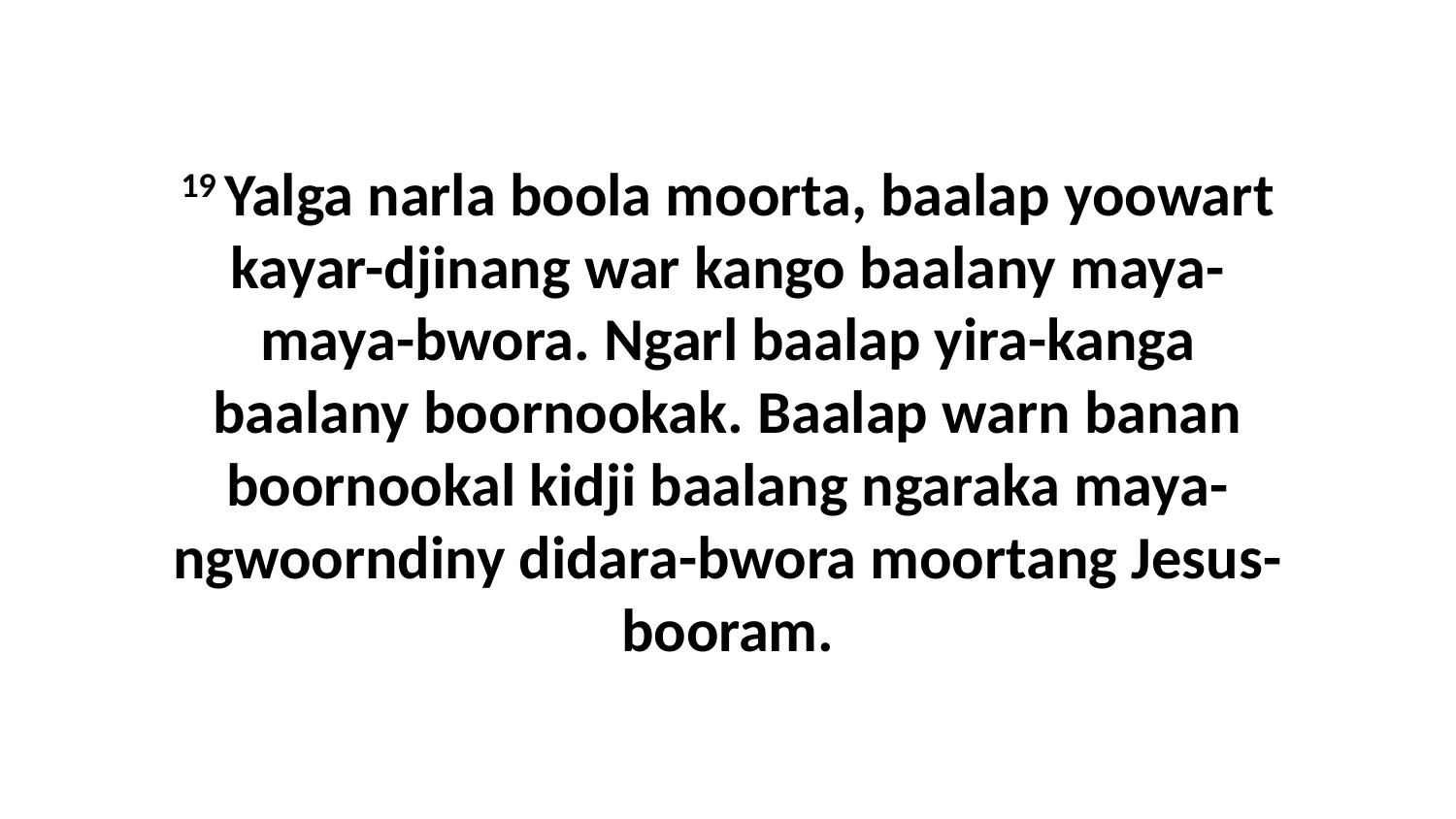

19 Yalga narla boola moorta, baalap yoowart kayar-djinang war kango baalany maya-maya-bwora. Ngarl baalap yira-kanga baalany boornookak. Baalap warn banan boornookal kidji baalang ngaraka maya-ngwoorndiny didara-bwora moortang Jesus-booram.